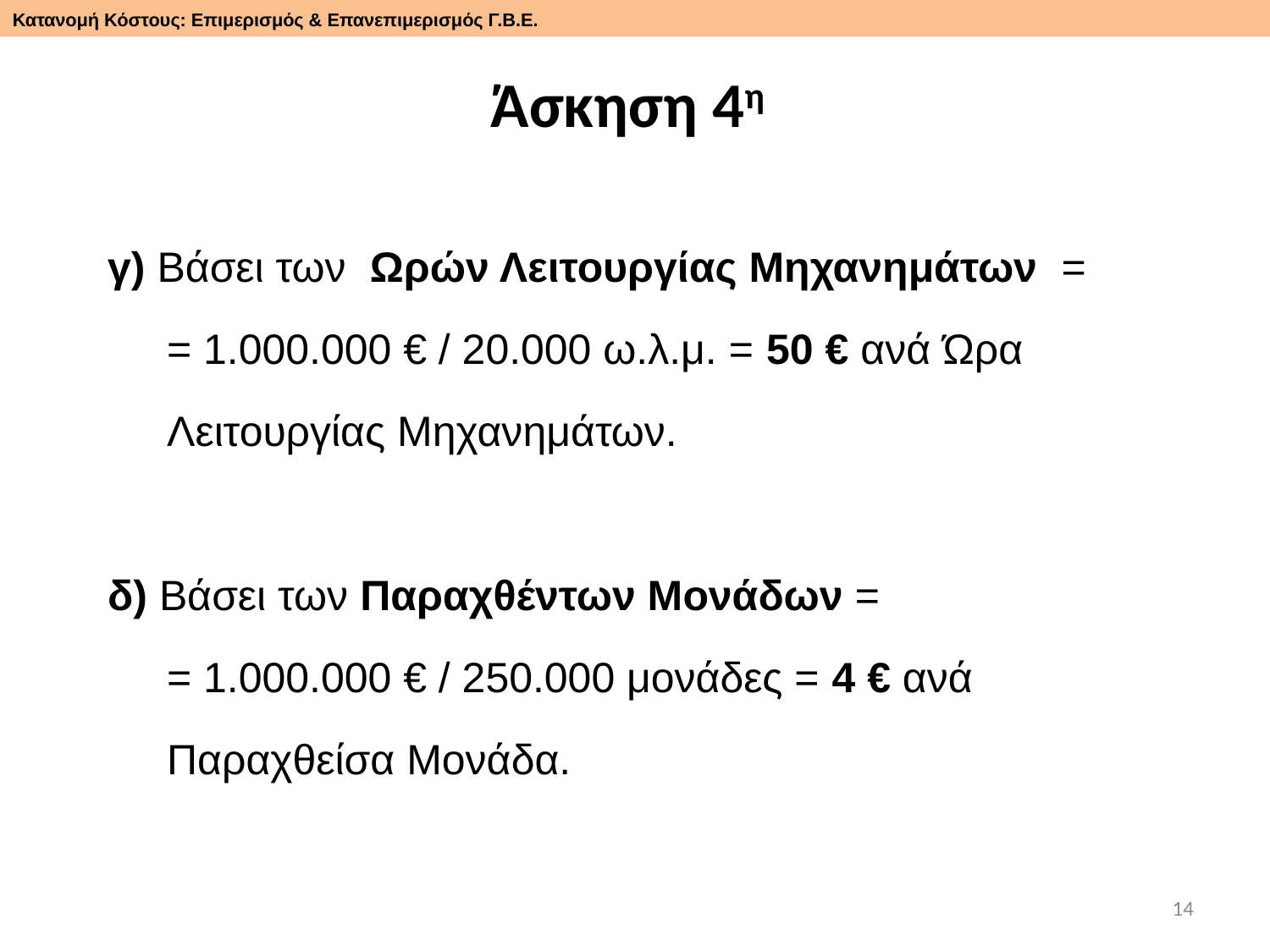

Κατανομή Κόστους: Επιμερισμός & Επανεπιμερισμός Γ.Β.Ε.
# Άσκηση 4η

γ) Βάσει των  Ωρών Λειτουργίας Μηχανημάτων  =
     = 1.000.000 € / 20.000 ω.λ.μ. = 50 € ανά Ώρα
     Λειτουργίας Μηχανημάτων.

δ) Βάσει των Παραχθέντων Μονάδων =
     = 1.000.000 € / 250.000 μονάδες = 4 € ανά
     Παραχθείσα Μονάδα.
14